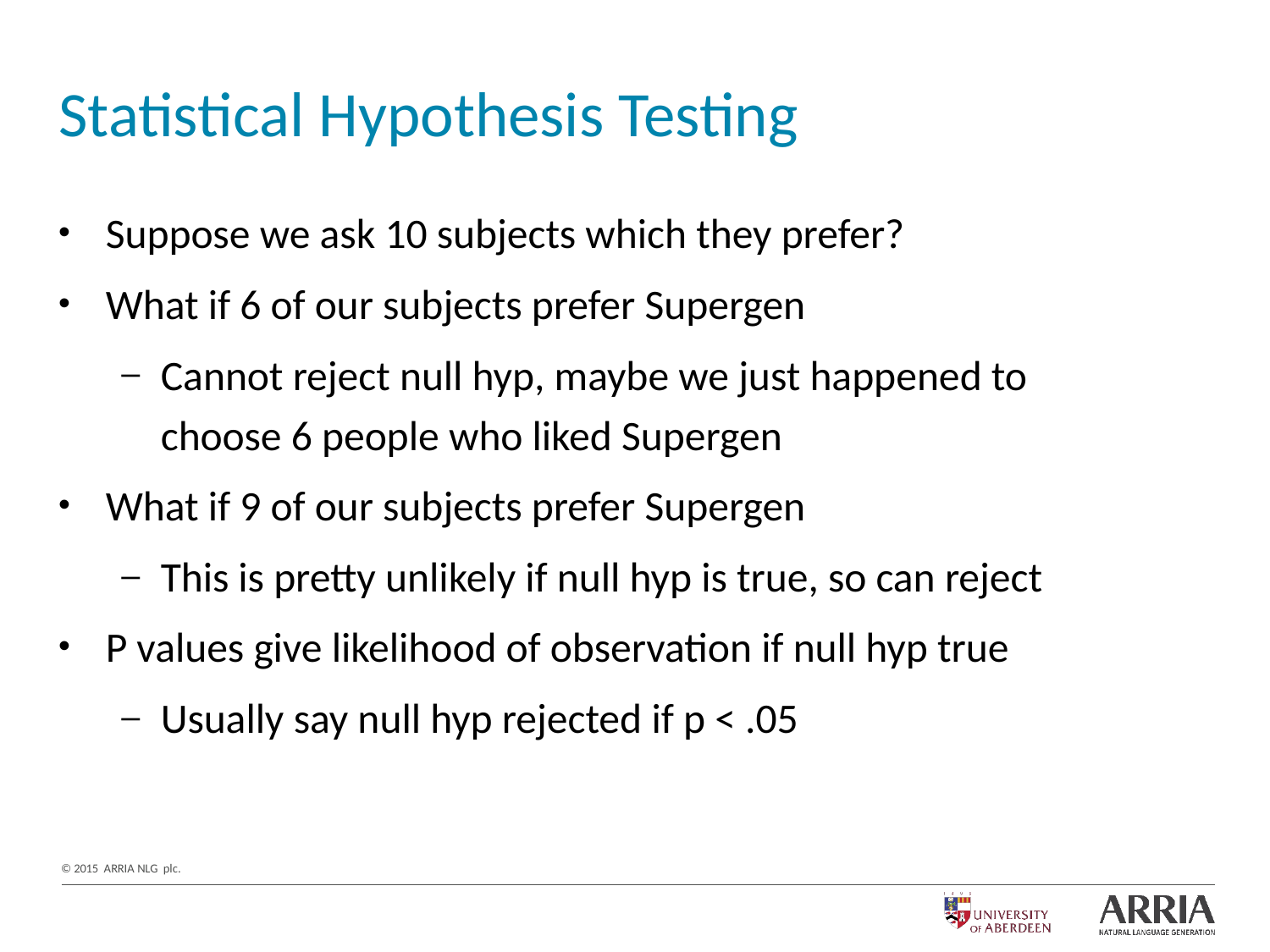

# Statistical Hypothesis Testing
Suppose we ask 10 subjects which they prefer?
What if 6 of our subjects prefer Supergen
Cannot reject null hyp, maybe we just happened to choose 6 people who liked Supergen
What if 9 of our subjects prefer Supergen
This is pretty unlikely if null hyp is true, so can reject
P values give likelihood of observation if null hyp true
Usually say null hyp rejected if p < .05